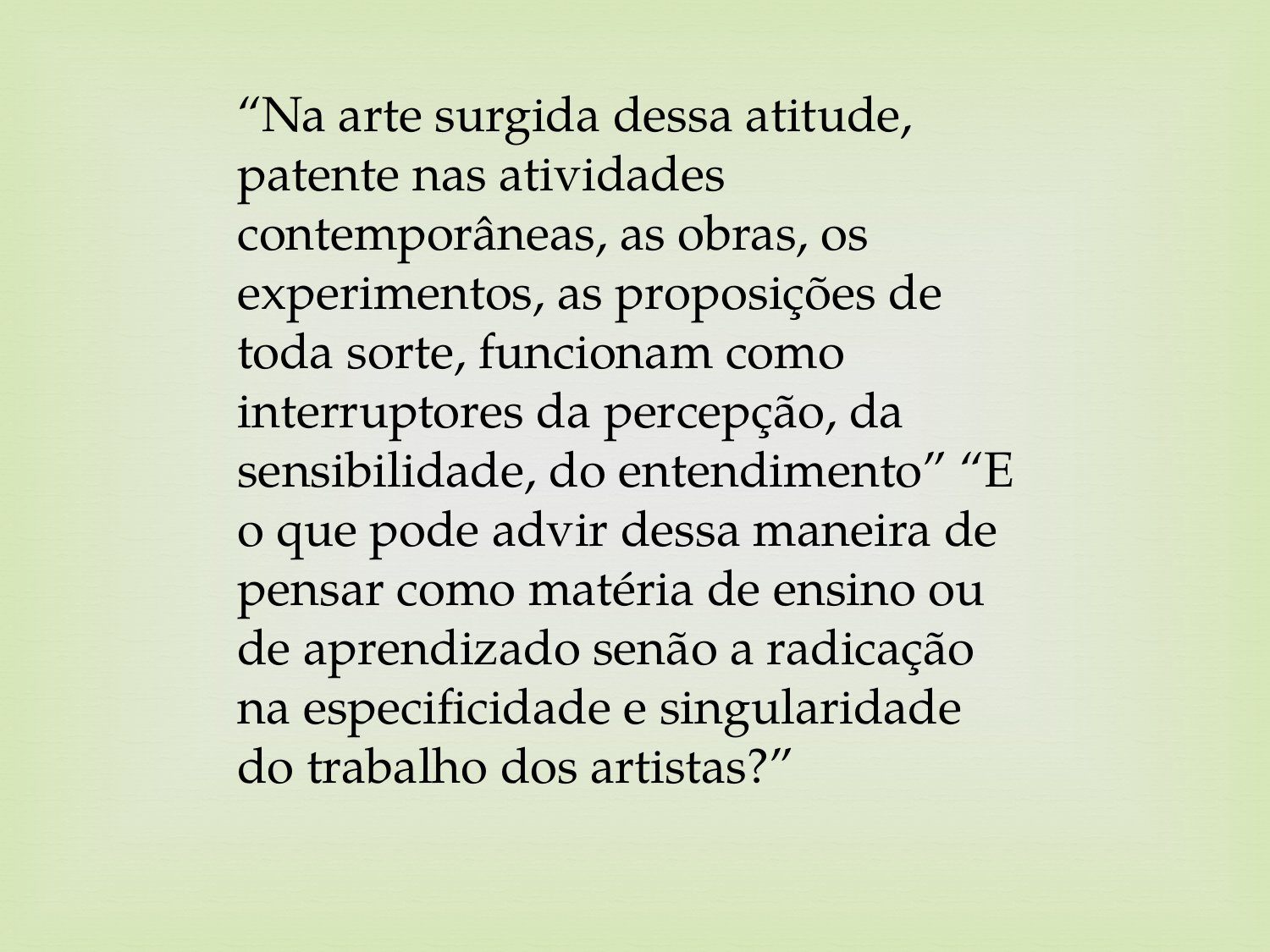

“Na arte surgida dessa atitude, patente nas atividades contemporâneas, as obras, os experimentos, as proposições de toda sorte, funcionam como interruptores da percepção, da sensibilidade, do entendimento” “E o que pode advir dessa maneira de pensar como matéria de ensino ou de aprendizado senão a radicação na especificidade e singularidade do trabalho dos artistas?”